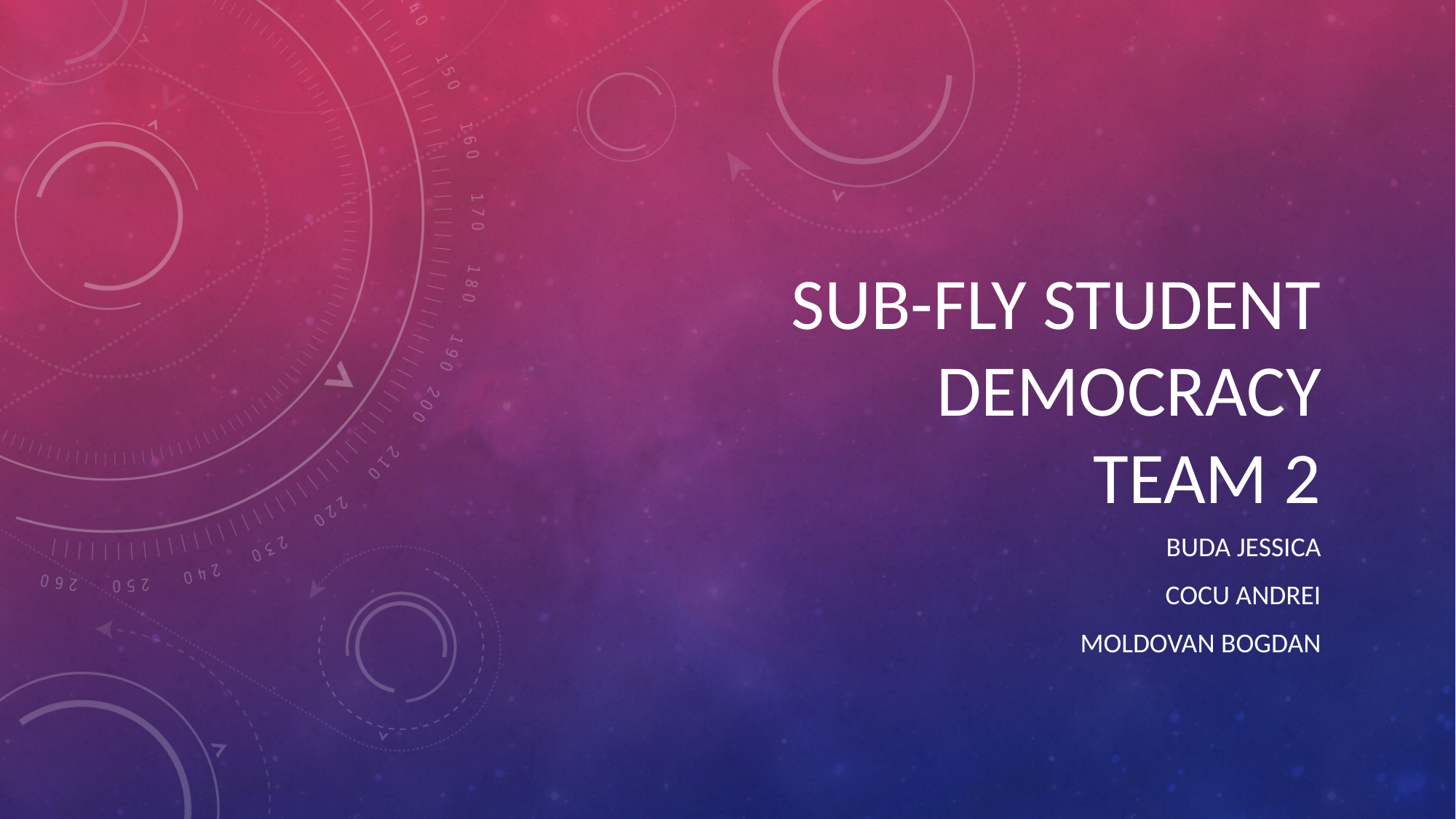

# Sub-fly student democracy Team 2
Buda Jessica
Cocu Andrei
MOLDOVAN BOGDAN